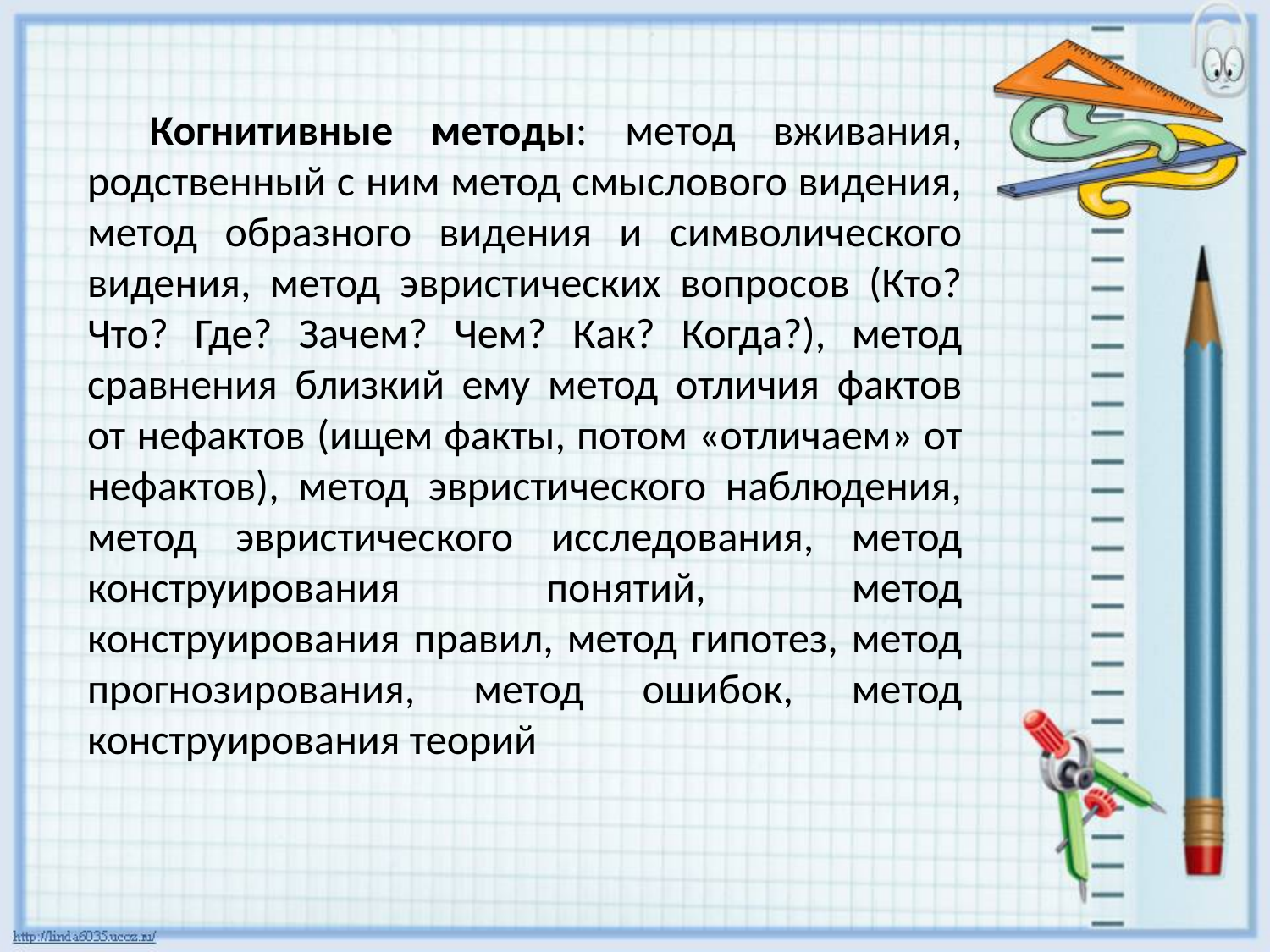

Когнитивные методы: метод вживания, родственный с ним метод смыслового видения, метод образного видения и символического видения, метод эвристических вопросов (Кто? Что? Где? Зачем? Чем? Как? Когда?), метод сравнения близкий ему метод отличия фактов от нефактов (ищем факты, потом «отличаем» от нефактов), метод эвристического наблюдения, метод эвристического исследования, метод конструирования понятий, метод конструирования правил, метод гипотез, метод прогнозирования, метод ошибок, метод конструирования теорий